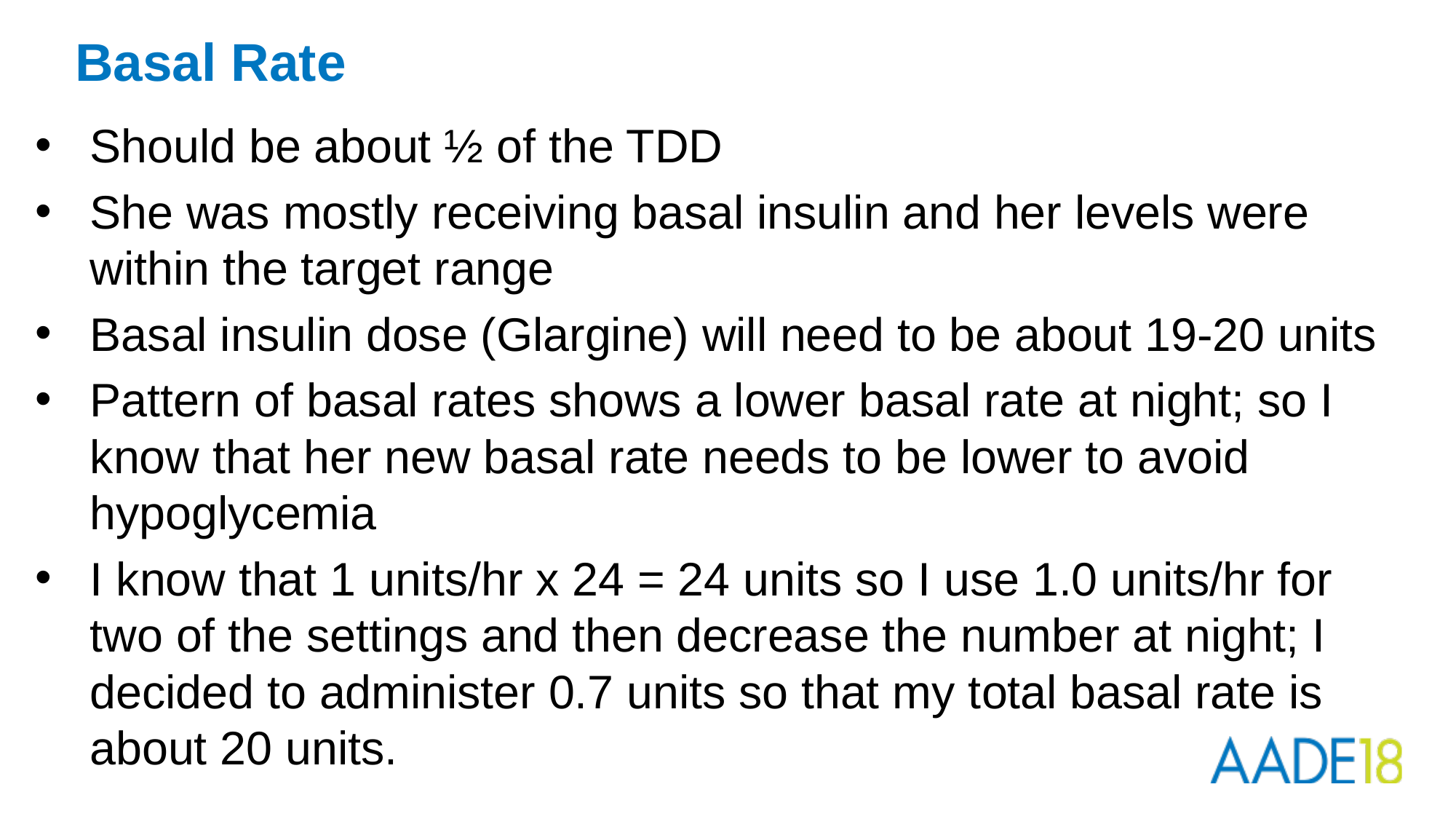

# Basal Rate
Should be about ½ of the TDD
She was mostly receiving basal insulin and her levels were within the target range
Basal insulin dose (Glargine) will need to be about 19-20 units
Pattern of basal rates shows a lower basal rate at night; so I know that her new basal rate needs to be lower to avoid hypoglycemia
I know that 1 units/hr x 24 = 24 units so I use 1.0 units/hr for two of the settings and then decrease the number at night; I decided to administer 0.7 units so that my total basal rate is about 20 units.